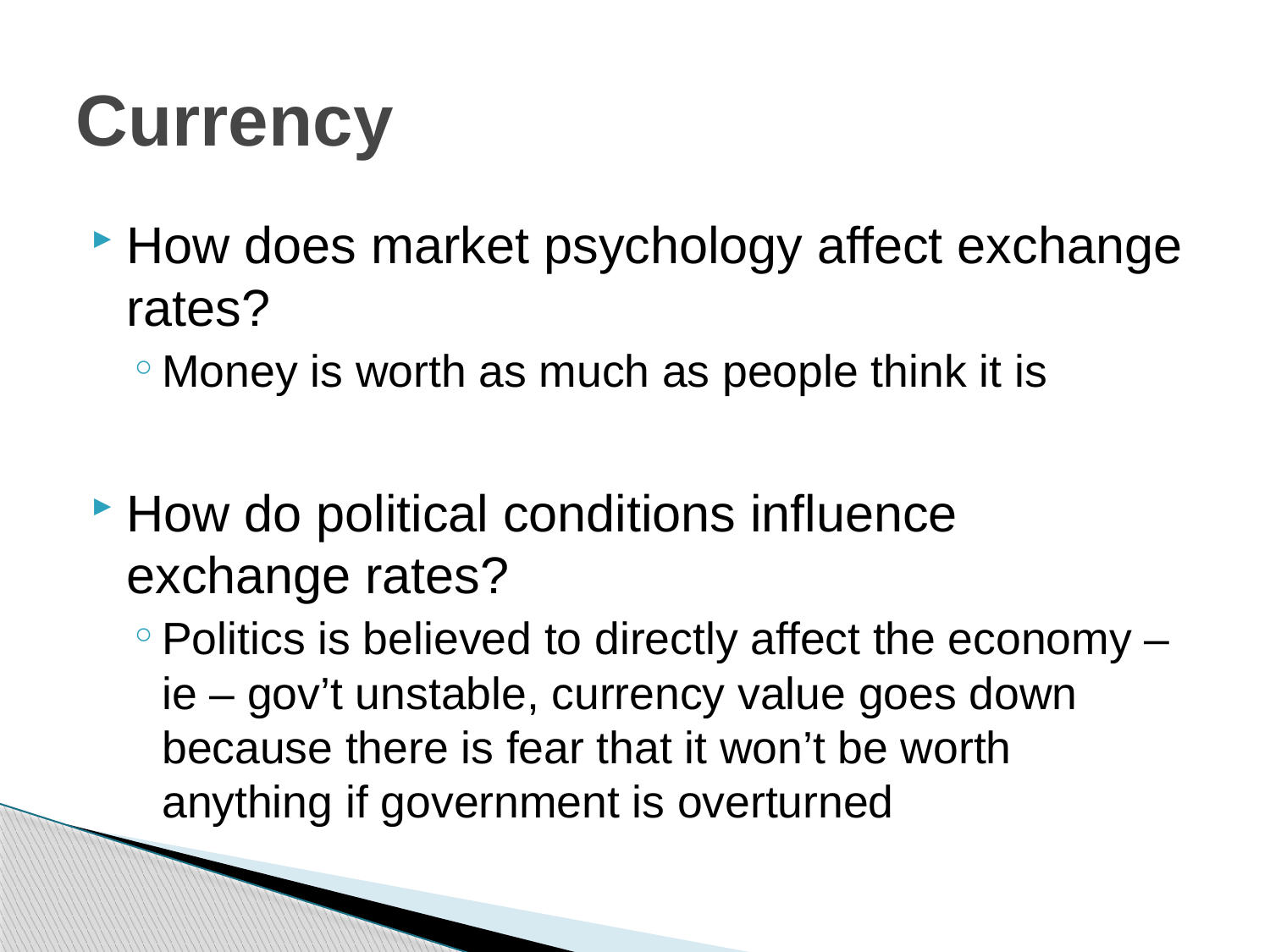

# Currency
How does market psychology affect exchange rates?
Money is worth as much as people think it is

How do political conditions influence exchange rates?
Politics is believed to directly affect the economy – ie – gov’t unstable, currency value goes down because there is fear that it won’t be worth anything if government is overturned